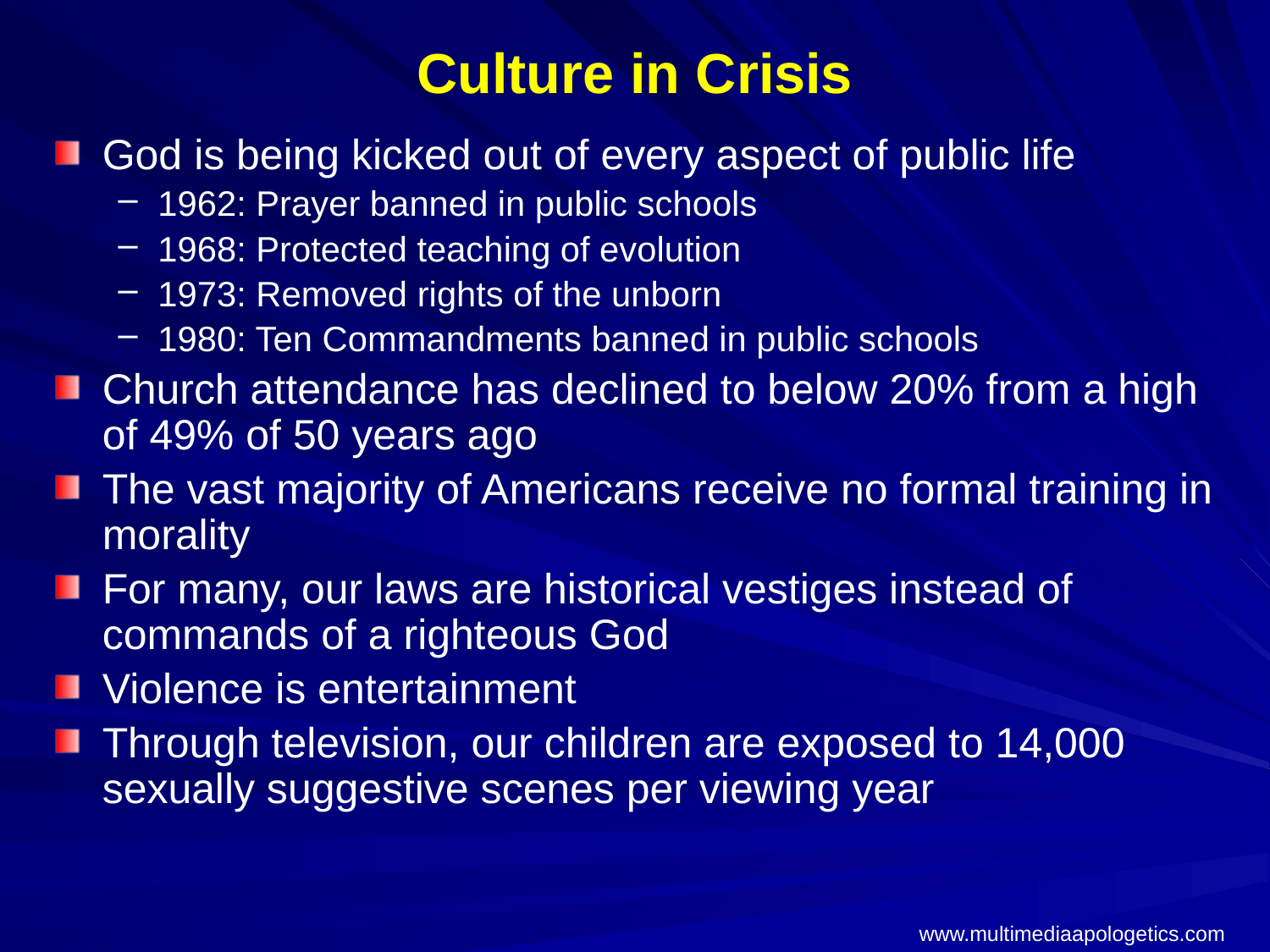

# Culture in Crisis
God is being kicked out of every aspect of public life
1962: Prayer banned in public schools
1968: Protected teaching of evolution
1973: Removed rights of the unborn
1980: Ten Commandments banned in public schools
Church attendance has declined to below 20% from a high of 49% of 50 years ago
The vast majority of Americans receive no formal training in morality
For many, our laws are historical vestiges instead of commands of a righteous God
Violence is entertainment
Through television, our children are exposed to 14,000 sexually suggestive scenes per viewing year